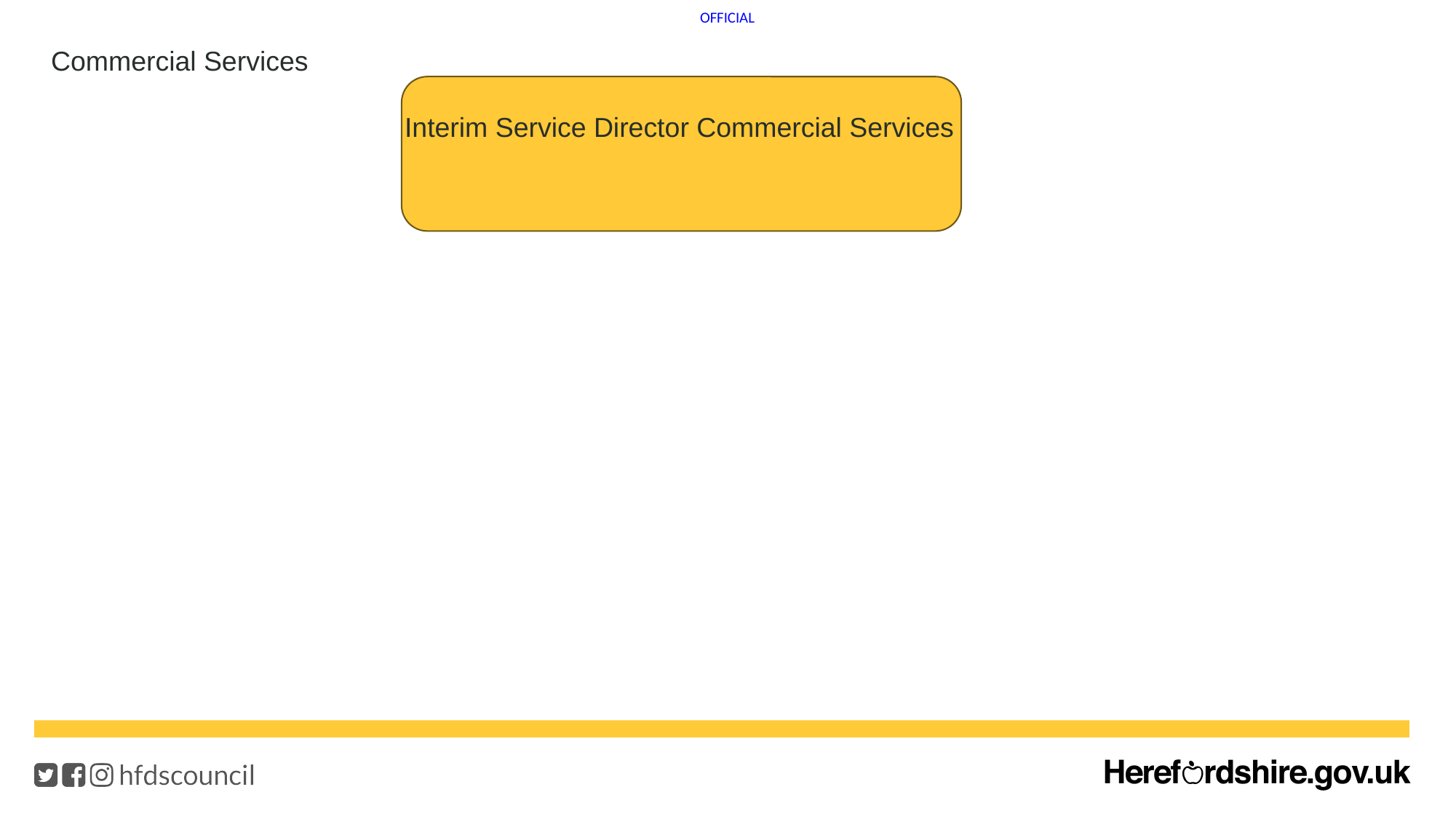

Commercial Services

Interim Service Director Commercial Services